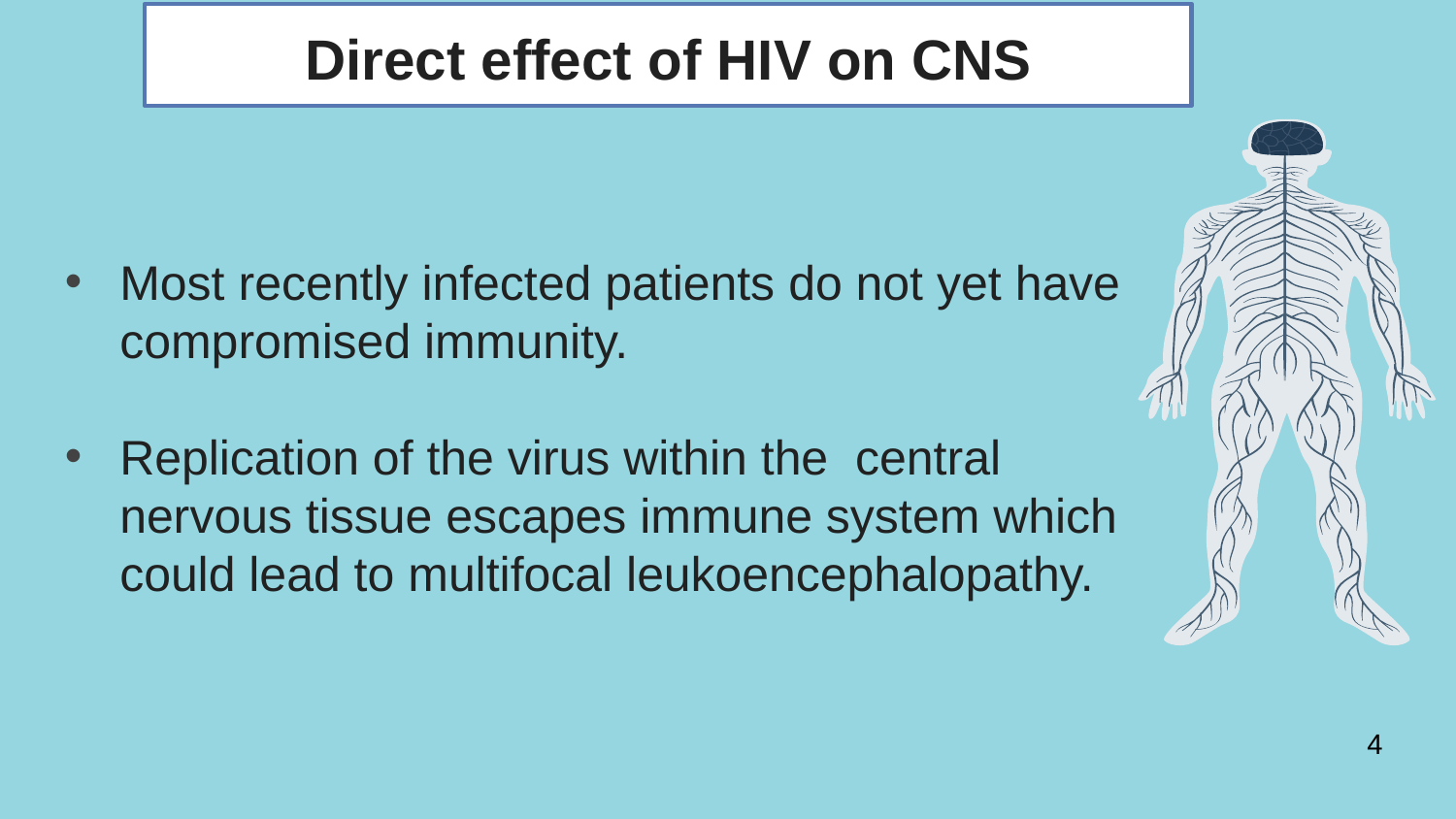

# Direct effect of HIV on CNS

Most recently infected patients do not yet have compromised immunity.

Replication of the virus within the  central nervous tissue escapes immune system which could lead to multifocal leukoencephalopathy.

4